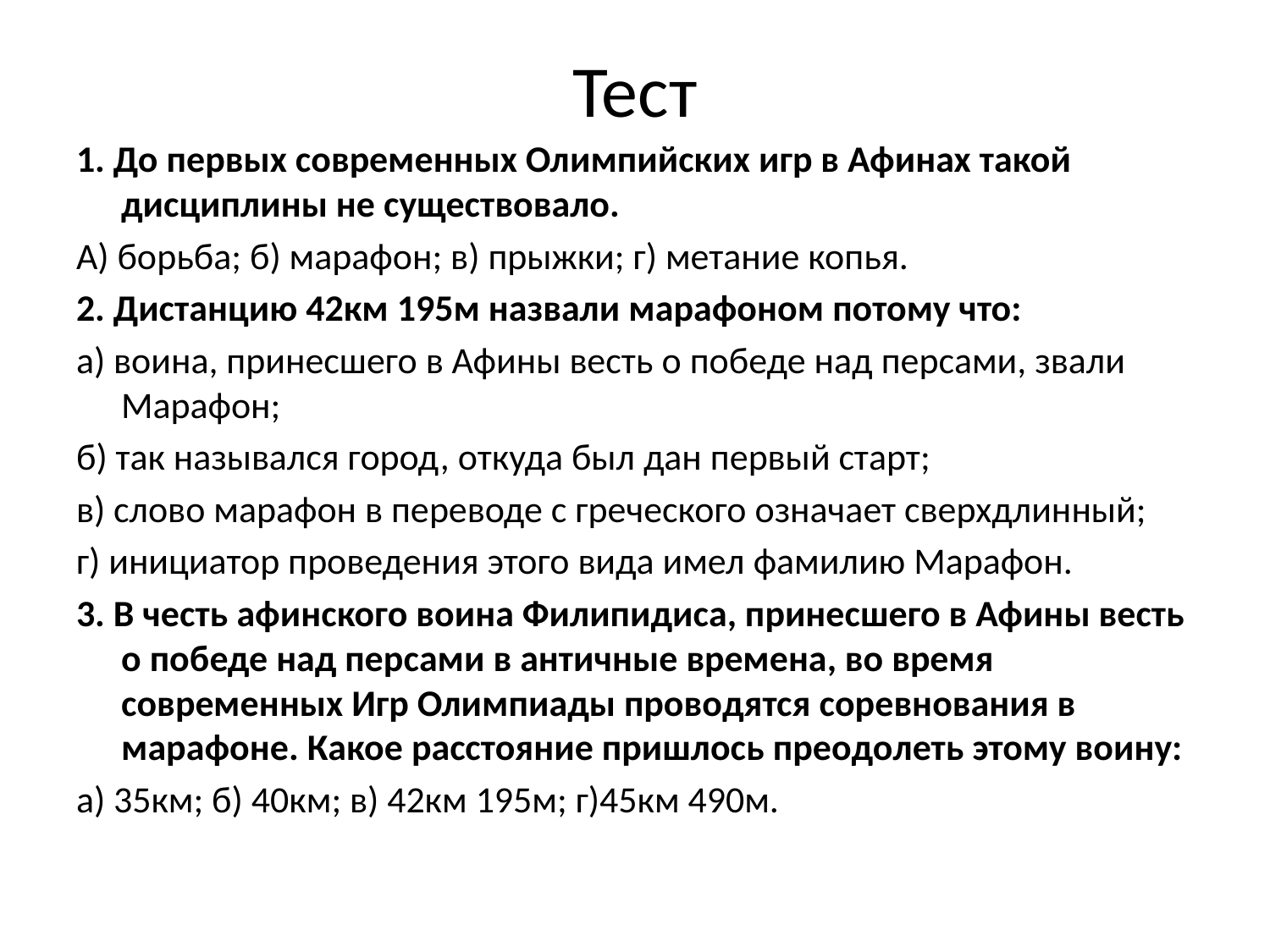

# Тест
1. До первых современных Олимпийских игр в Афинах такой дисциплины не существовало.
А) борьба; б) марафон; в) прыжки; г) метание копья.
2. Дистанцию 42км 195м назвали марафоном потому что:
а) воина, принесшего в Афины весть о победе над персами, звали Марафон;
б) так назывался город, откуда был дан первый старт;
в) слово марафон в переводе с греческого означает сверхдлинный;
г) инициатор проведения этого вида имел фамилию Марафон.
3. В честь афинского воина Филипидиса, принесшего в Афины весть о победе над персами в античные времена, во время современных Игр Олимпиады проводятся соревнования в марафоне. Какое расстояние пришлось преодолеть этому воину:
а) 35км; б) 40км; в) 42км 195м; г)45км 490м.